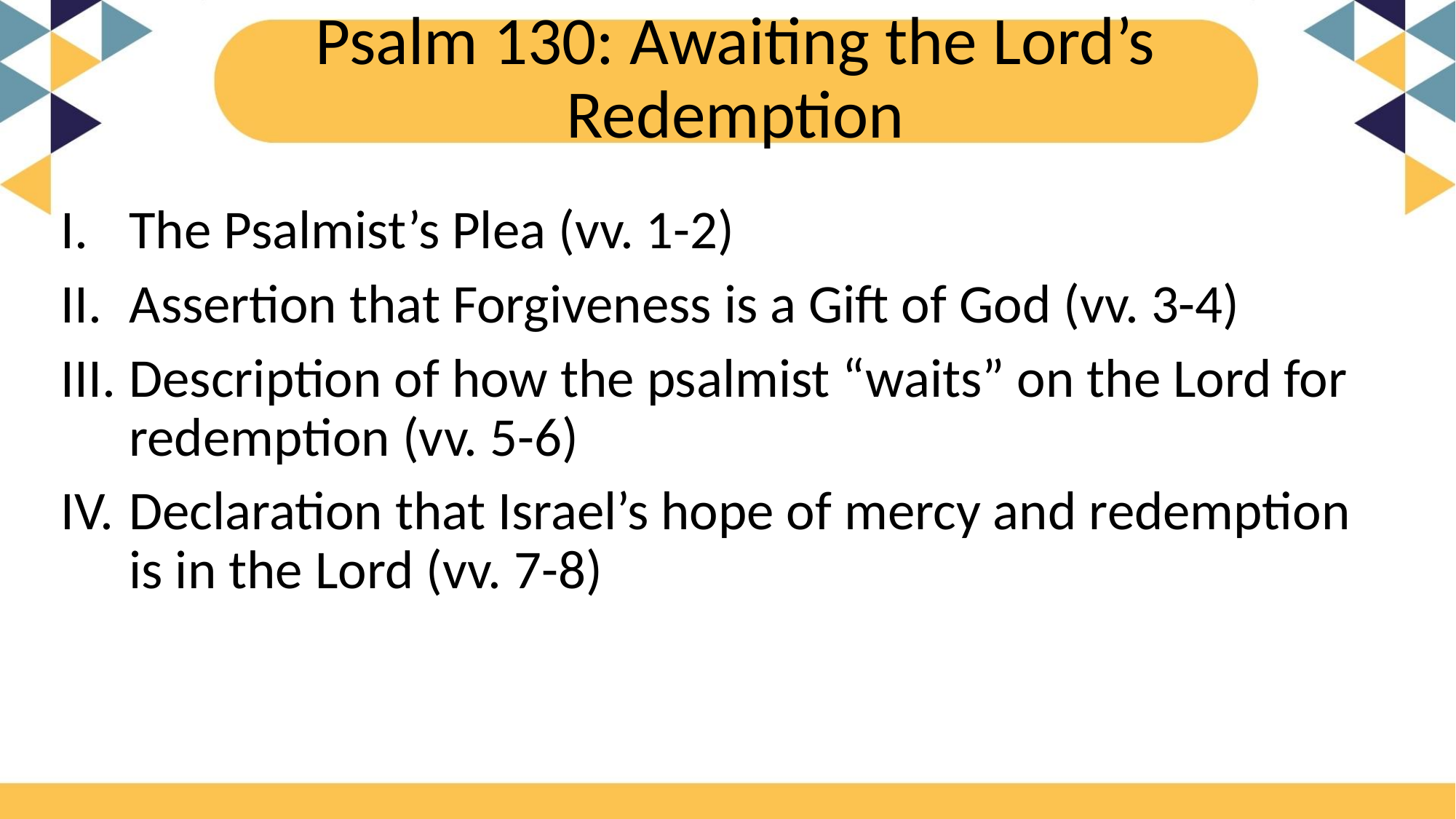

# Psalm 130: Awaiting the Lord’s Redemption
The Psalmist’s Plea (vv. 1-2)
Assertion that Forgiveness is a Gift of God (vv. 3-4)
Description of how the psalmist “waits” on the Lord for redemption (vv. 5-6)
Declaration that Israel’s hope of mercy and redemption is in the Lord (vv. 7-8)